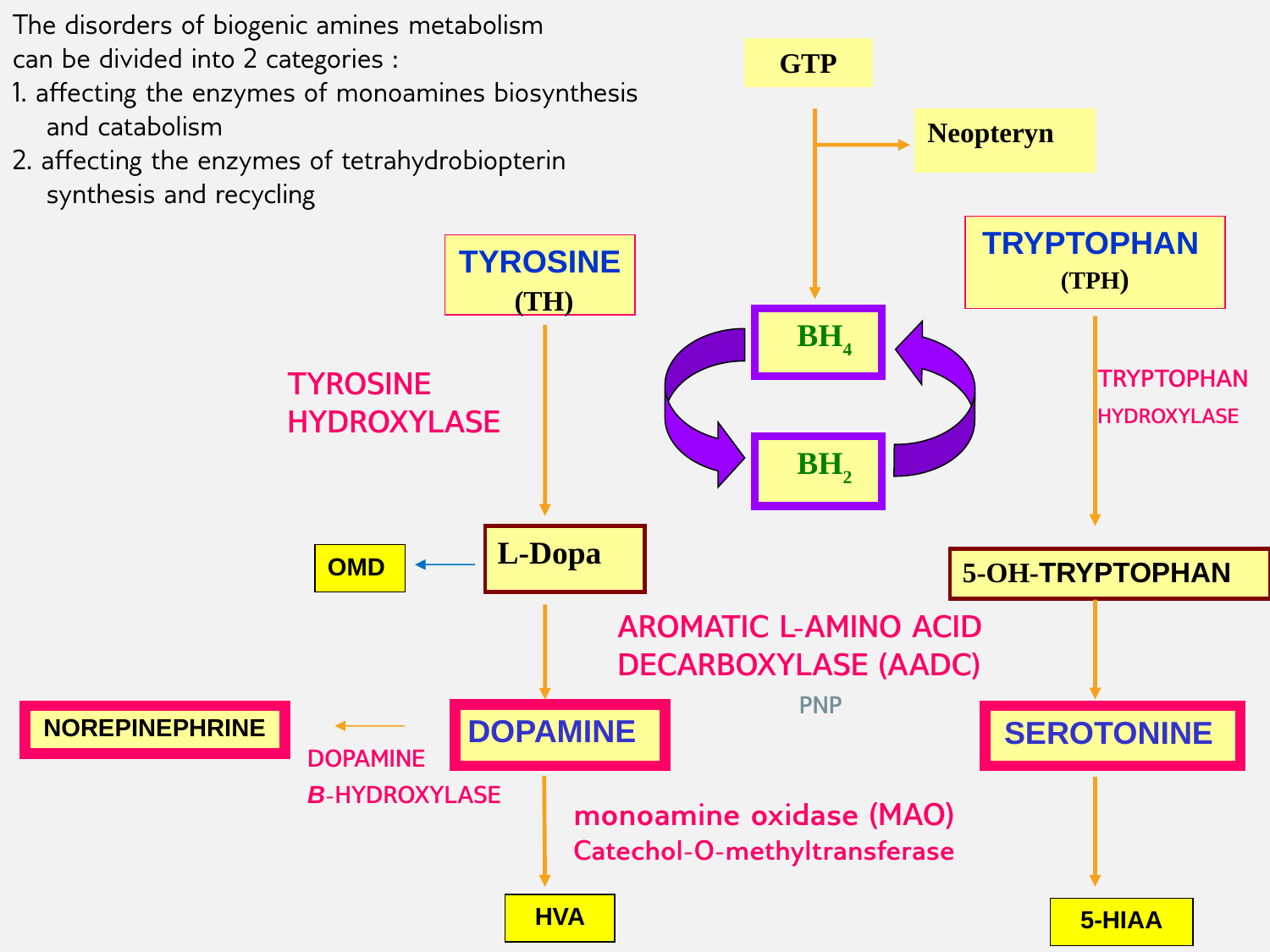

The disorders of biogenic amines metabolism
can be divided into 2 categories :
1. affecting the enzymes of monoamines biosynthesis
    and catabolism
2. affecting the enzymes of tetrahydrobiopterin
    synthesis and recycling
GTP

Neopteryn

TRYPTOPHAN  (TPH)
TYROSINE  (TH)
     BH4

TYROSINE
HYDROXYLASE
TRYPTOPHAN
HYDROXYLASE
     BH2
L-Dopa
OMD
5-OH-TRYPTOPHAN

AROMATIC L-AMINO ACID DECARBOXYLASE (AADC)

PNP
DOPAMINE
NOREPINEPHRINE
SEROTONINE

DOPAMINE
Β-HYDROXYLASE

monoamine oxidase (MAO)
Catechol-O-methyltransferase
HVA
5-HIAA